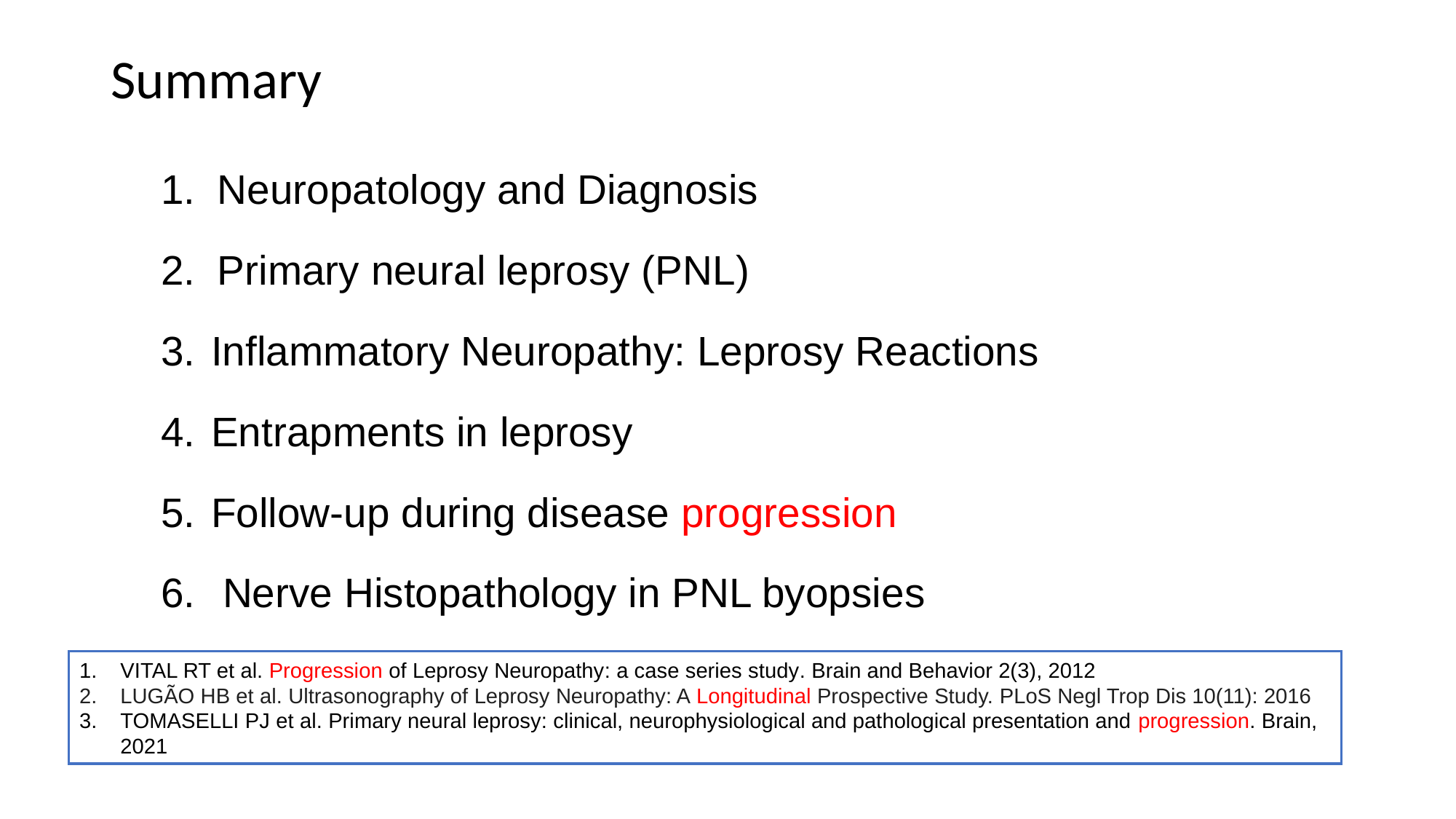

# Summary
Neuropatology and Diagnosis
Primary neural leprosy (PNL)
Inflammatory Neuropathy: Leprosy Reactions
Entrapments in leprosy
Follow-up during disease progression
 Nerve Histopathology in PNL byopsies

VITAL RT et al. Progression of Leprosy Neuropathy: a case series study. Brain and Behavior 2(3), 2012
LUGÃO HB et al. Ultrasonography of Leprosy Neuropathy: A Longitudinal Prospective Study. PLoS Negl Trop Dis 10(11): 2016
TOMASELLI PJ et al. Primary neural leprosy: clinical, neurophysiological and pathological presentation and progression. Brain, 2021